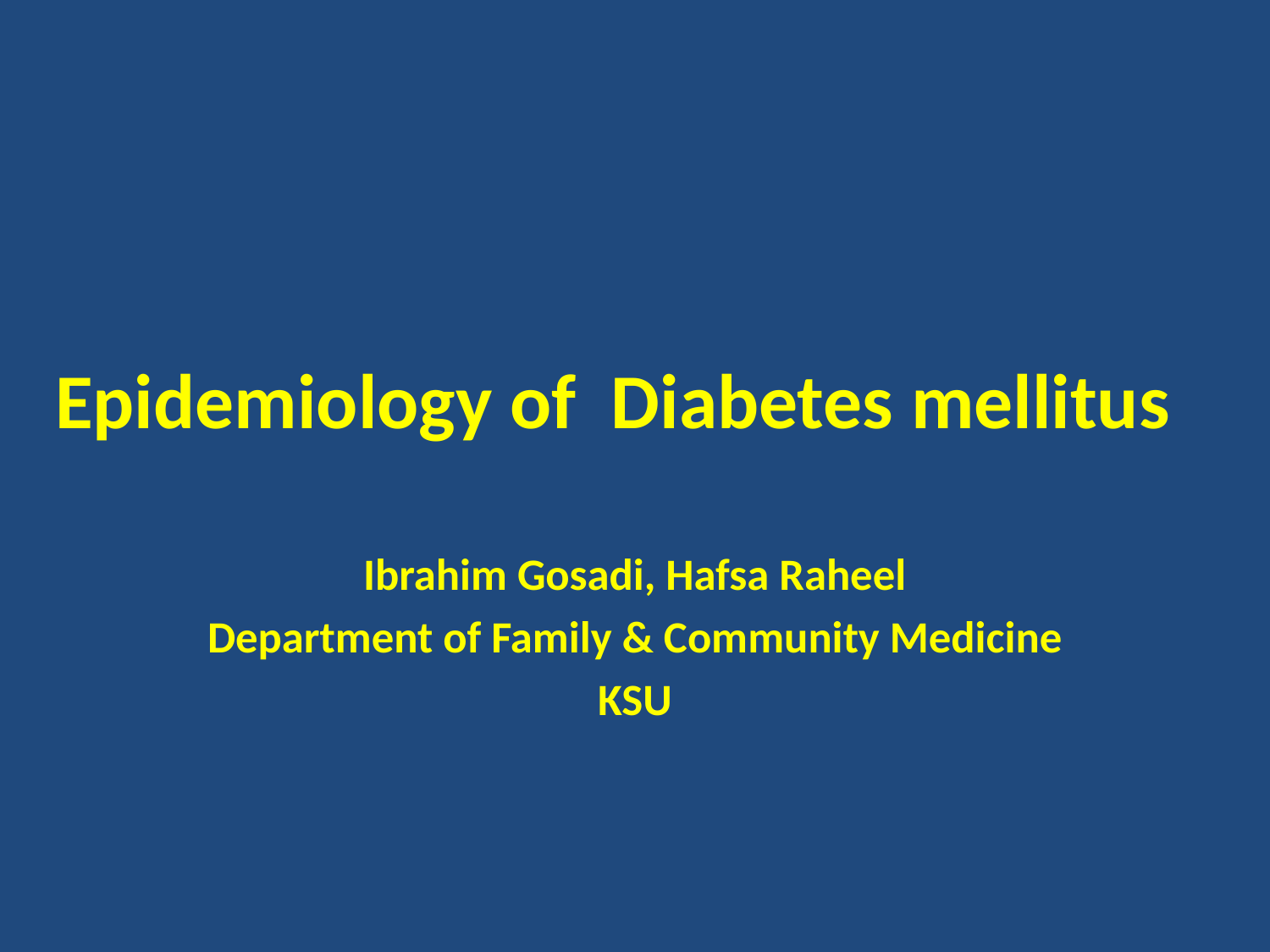

# Epidemiology of  Diabetes mellitus
Ibrahim Gosadi, Hafsa Raheel
Department of Family & Community Medicine
KSU